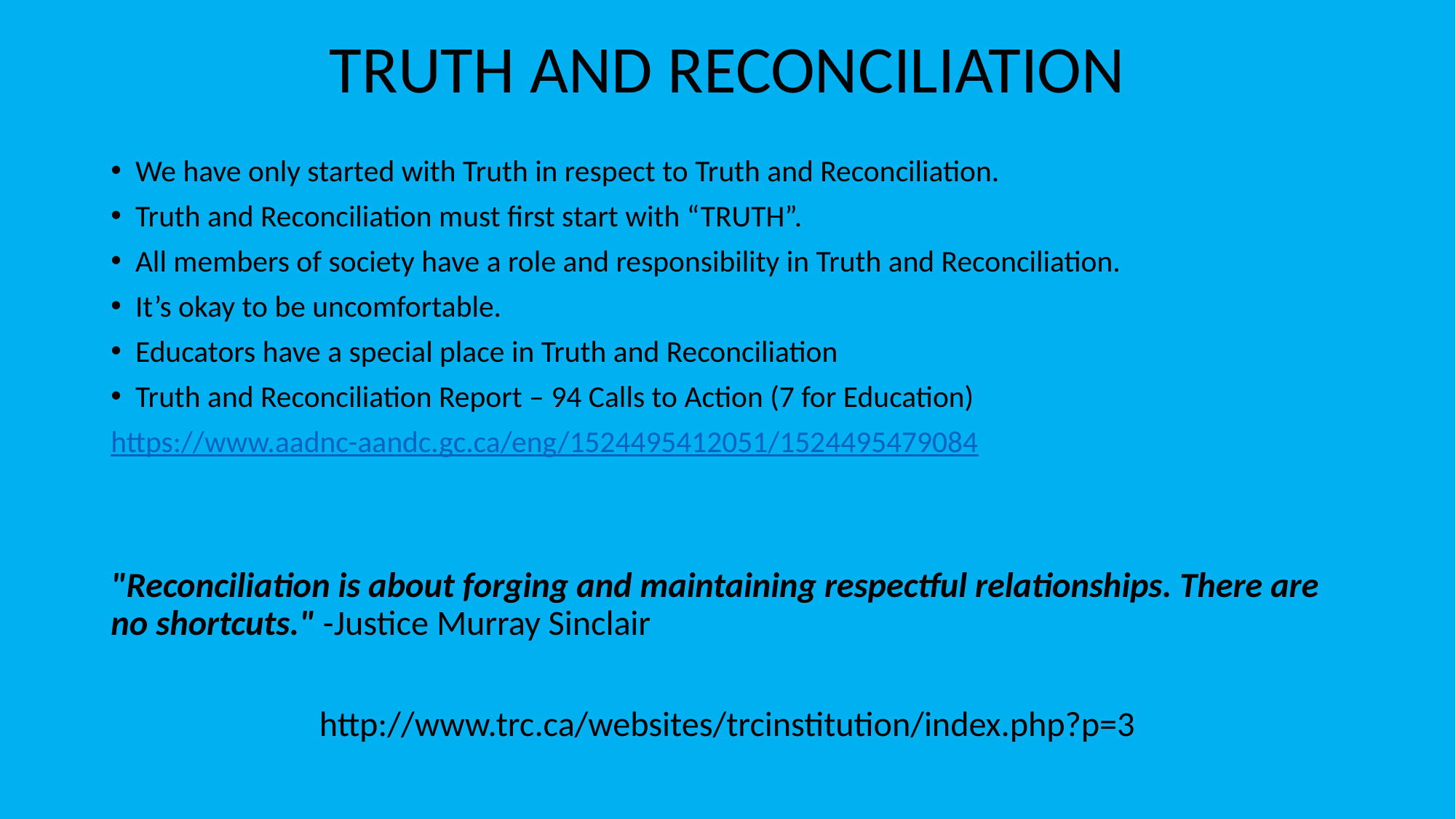

# TRUTH AND RECONCILIATION
We have only started with Truth in respect to Truth and Reconciliation.
Truth and Reconciliation must first start with “TRUTH”.
All members of society have a role and responsibility in Truth and Reconciliation.
It’s okay to be uncomfortable.
Educators have a special place in Truth and Reconciliation
Truth and Reconciliation Report – 94 Calls to Action (7 for Education)
https://www.aadnc-aandc.gc.ca/eng/1524495412051/1524495479084

"Reconciliation is about forging and maintaining respectful relationships. There are no shortcuts." -Justice Murray Sinclair

http://www.trc.ca/websites/trcinstitution/index.php?p=3